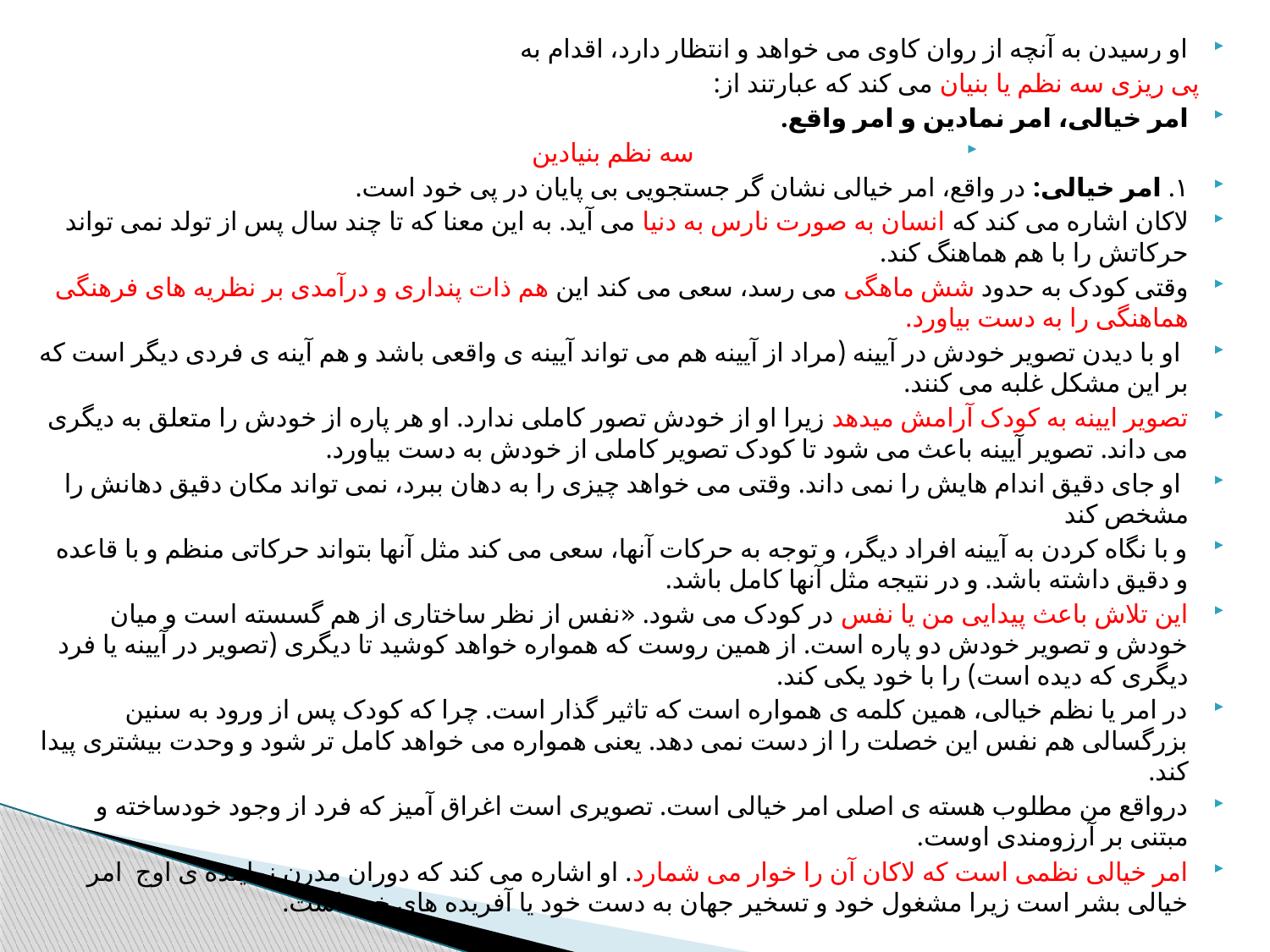

او رسیدن به آنچه از روان کاوی می خواهد و انتظار دارد، اقدام به
   پی ریزی سه نظم یا بنیان می کند که عبارتند از:
امر خیالی، امر نمادین و امر واقع.
سه نظم بنیادین
۱. امر خیالی: در واقع، امر خیالی نشان گر جستجویی بی پایان در پی خود است.
لاکان اشاره می کند که انسان به صورت نارس به دنیا می آید. به این معنا که تا چند سال پس از تولد نمی تواند حرکاتش را با هم هماهنگ کند.
وقتی کودک به حدود شش ماهگی می رسد، سعی می کند این هم ذات پنداری و درآمدی بر نظریه های فرهنگی هماهنگی را به دست بیاورد.
 او با دیدن تصویر خودش در آیینه (مراد از آیینه هم می تواند آیینه ی واقعی باشد و هم آینه ی فردی دیگر است که بر این مشکل غلبه می کنند.
تصویر ایینه به کودک آرامش میدهد زیرا او از خودش تصور کاملی ندارد. او هر پاره از خودش را متعلق به دیگری می داند. تصویر آیینه باعث می شود تا کودک تصویر کاملی از خودش به دست بیاورد.
 او جای دقیق اندام هایش را نمی داند. وقتی می خواهد چیزی را به دهان ببرد، نمی تواند مکان دقيق دهانش را مشخص کند
و با نگاه کردن به آیینه افراد دیگر، و توجه به حرکات آنها، سعی می کند مثل آنها بتواند حرکاتی منظم و با قاعده و دقیق داشته باشد. و در نتیجه مثل آنها کامل باشد.
این تلاش باعث پیدایی من یا نفس در کودک می شود. «نفس از نظر ساختاری از هم گسسته است و میان خودش و تصویر خودش دو پاره است. از همین روست که همواره خواهد کوشید تا دیگری (تصویر در آیینه یا فرد دیگری که دیده است) را با خود یکی کند.
در امر یا نظم خیالی، همین کلمه ی همواره است که تاثیر گذار است. چرا که کودک پس از ورود به سنین بزرگسالی هم نفس این خصلت را از دست نمی دهد. یعنی همواره می خواهد کامل تر شود و وحدت بیشتری پیدا کند.
درواقع من مطلوب هسته ی اصلی امر خیالی است. تصویری است اغراق آمیز که فرد از وجود خودساخته و مبتنی بر آرزومندی اوست.
امر خیالی نظمی است که لاكان آن را خوار می شمارد. او اشاره می کند که دوران مدرن نماینده ی اوج  امر خیالی بشر است زیرا مشغول خود و تسخیر جهان به دست خود یا آفریده های خود است.